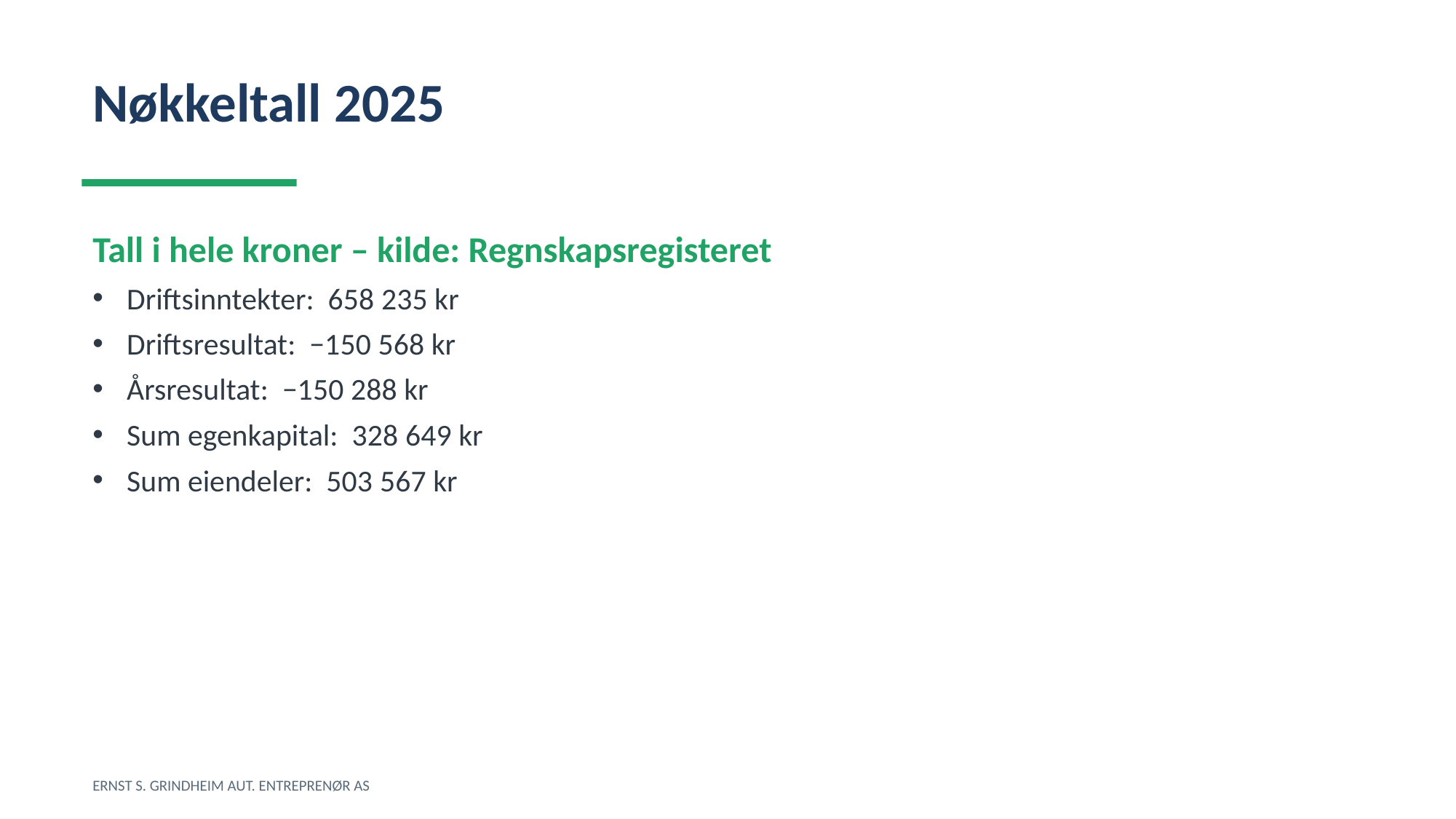

Nøkkeltall 2025

Tall i hele kroner – kilde: Regnskapsregisteret
Driftsinntekter:  658 235 kr
Driftsresultat:  −150 568 kr
Årsresultat:  −150 288 kr
Sum egenkapital:  328 649 kr
Sum eiendeler:  503 567 kr
ERNST S. GRINDHEIM AUT. ENTREPRENØR AS